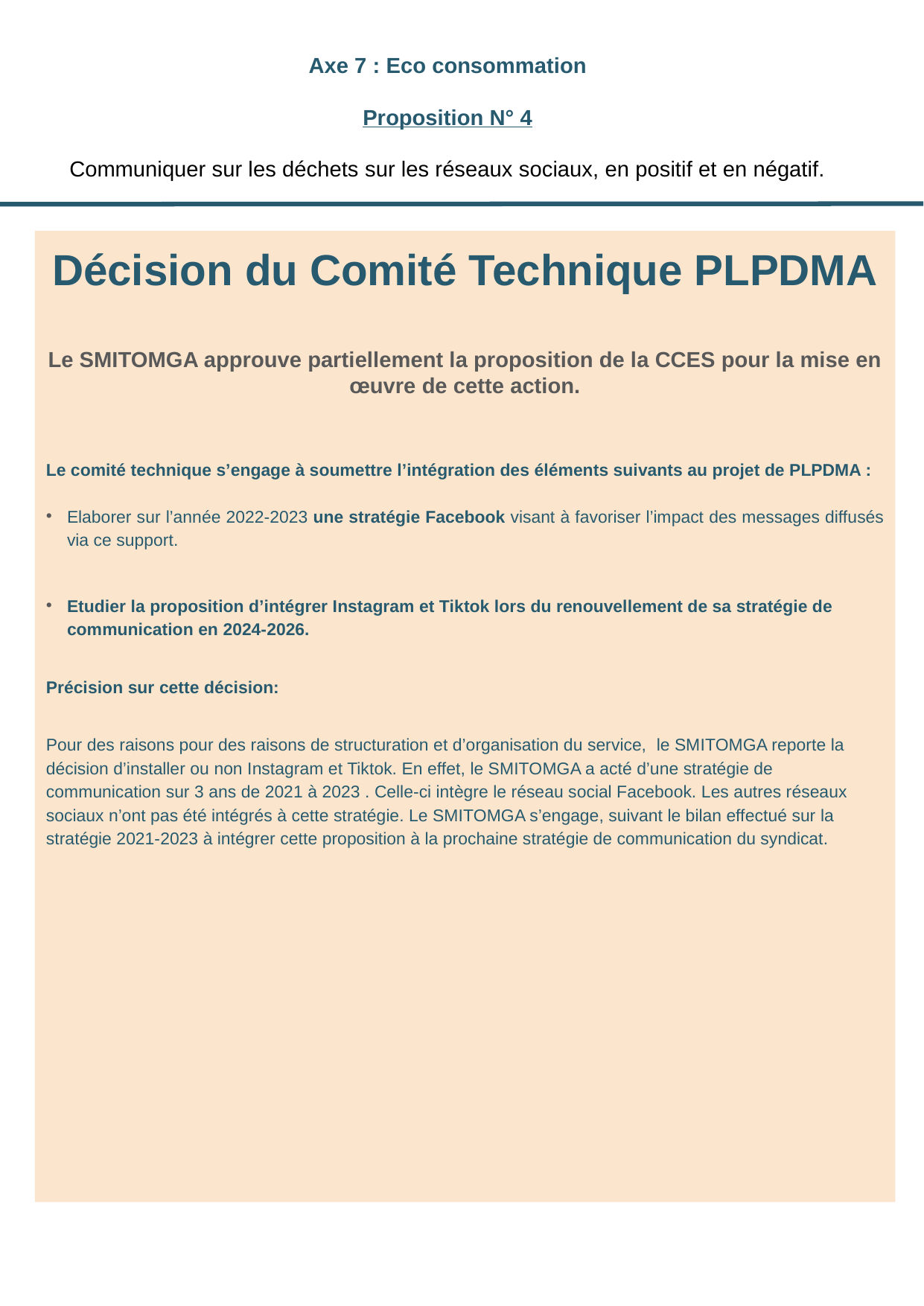

# Axe 7 : Eco consommation Proposition N° 4 Communiquer sur les déchets sur les réseaux sociaux, en positif et en négatif.
Décision du Comité Technique PLPDMA

Le SMITOMGA approuve partiellement la proposition de la CCES pour la mise en œuvre de cette action.

Le comité technique s’engage à soumettre l’intégration des éléments suivants au projet de PLPDMA :

Elaborer sur l’année 2022-2023 une stratégie Facebook visant à favoriser l’impact des messages diffusés via ce support.

Etudier la proposition d’intégrer Instagram et Tiktok lors du renouvellement de sa stratégie de communication en 2024-2026.

Précision sur cette décision:

Pour des raisons pour des raisons de structuration et d’organisation du service,  le SMITOMGA reporte la décision d’installer ou non Instagram et Tiktok. En effet, le SMITOMGA a acté d’une stratégie de communication sur 3 ans de 2021 à 2023 . Celle-ci intègre le réseau social Facebook. Les autres réseaux sociaux n’ont pas été intégrés à cette stratégie. Le SMITOMGA s’engage, suivant le bilan effectué sur la stratégie 2021-2023 à intégrer cette proposition à la prochaine stratégie de communication du syndicat.